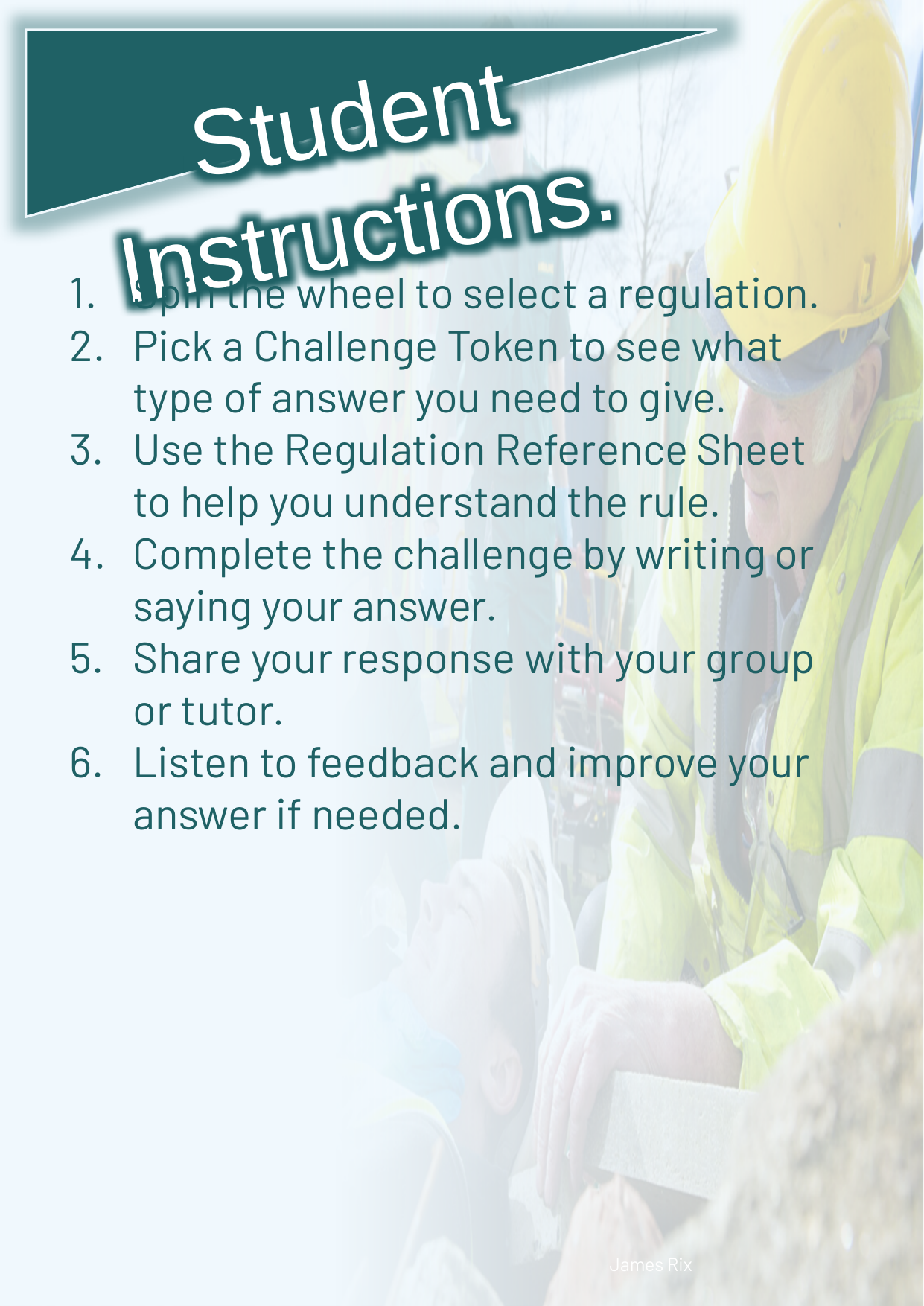

Student Instructions.
Spin the wheel to select a regulation.
Pick a Challenge Token to see what type of answer you need to give.
Use the Regulation Reference Sheet to help you understand the rule.
Complete the challenge by writing or saying your answer.
Share your response with your group or tutor.
Listen to feedback and improve your answer if needed.
James Rix